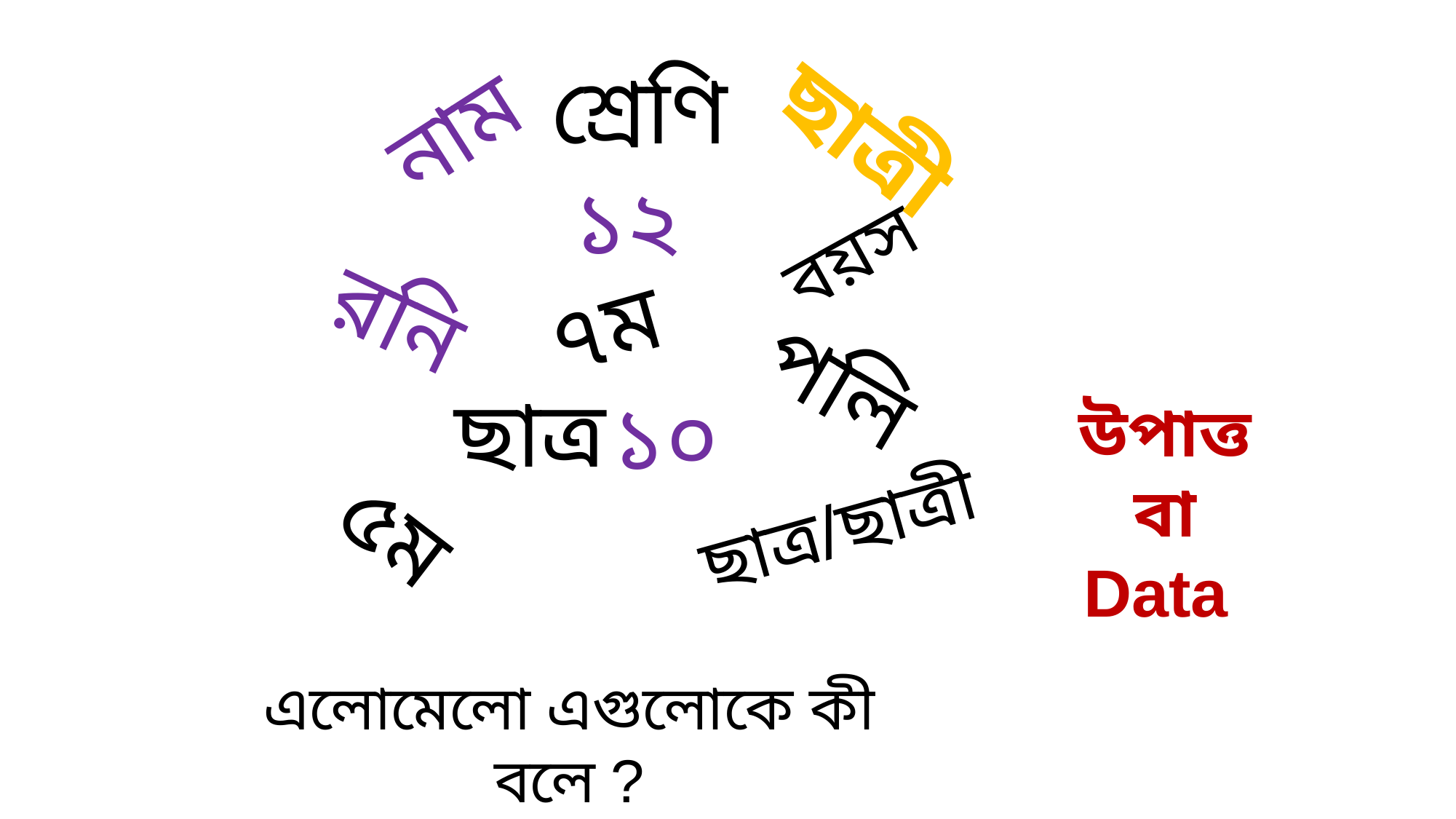

শ্রেণি
নাম
ছাত্রী
১২
বয়স
রনি
৭ম
পলি
ছাত্র
১০
উপাত্ত বা Data
৫ম
ছাত্র/ছাত্রী
এলোমেলো এগুলোকে কী বলে ?